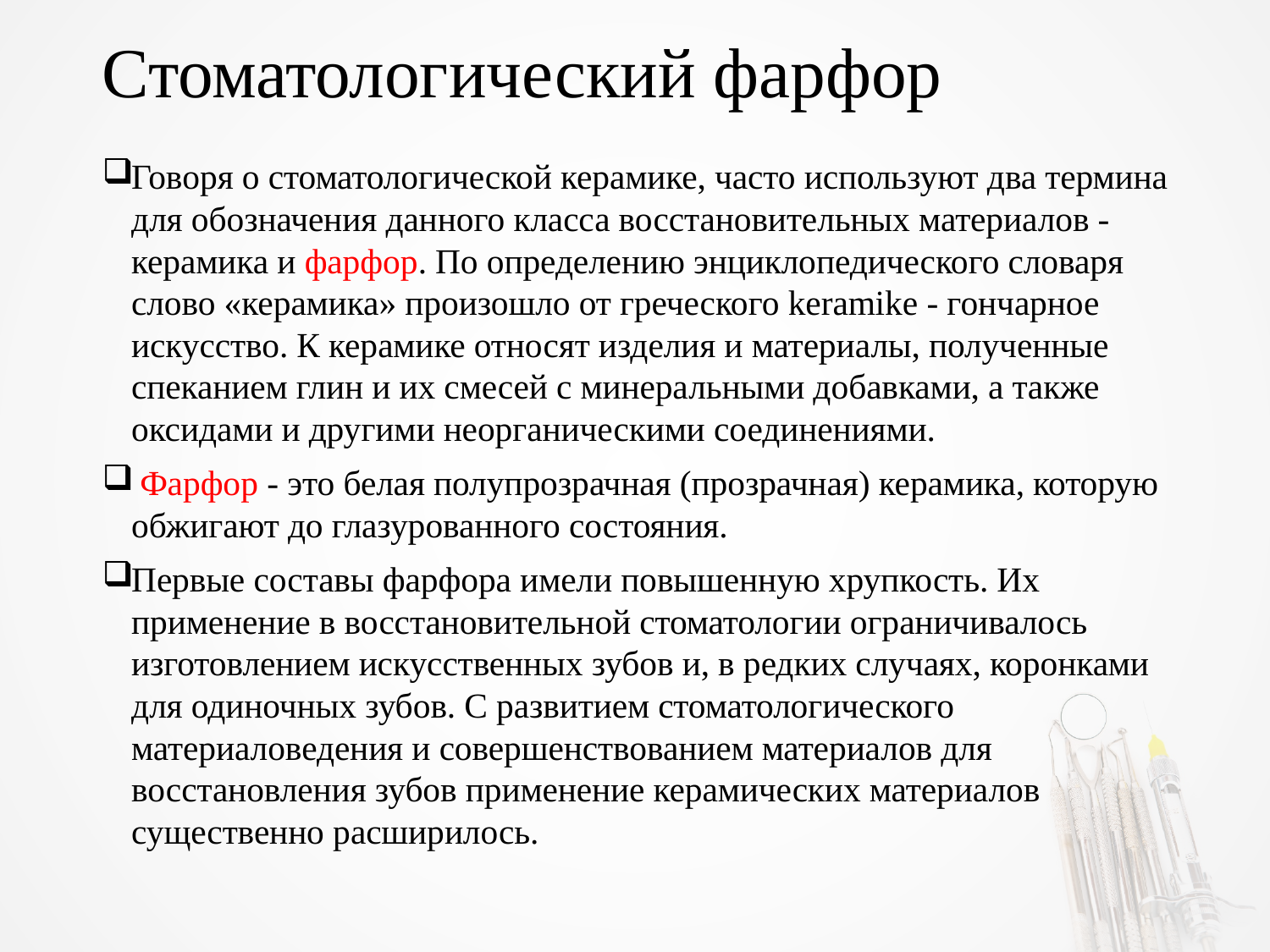

# Стоматологический фарфор
Говоря о стоматологической керамике, часто используют два термина для обозначения данного класса восстановительных материалов - керамика и фарфор. По определению энциклопедического словаря слово «керамика» произошло от греческого keramike - гончарное искусство. К керамике относят изделия и материалы, полученные спеканием глин и их смесей с минеральными добавками, а также оксидами и другими неорганическими соединениями.
 Фарфор - это белая полупрозрачная (прозрачная) керамика, которую обжигают до глазурованного состояния.
Первые составы фарфора имели повышенную хрупкость. Их применение в восстановительной стоматологии ограничивалось изготовлением искусственных зубов и, в редких случаях, коронками для одиночных зубов. С развитием стоматологического материаловедения и совершенствованием материалов для восстановления зубов применение керамических материалов существенно расширилось.